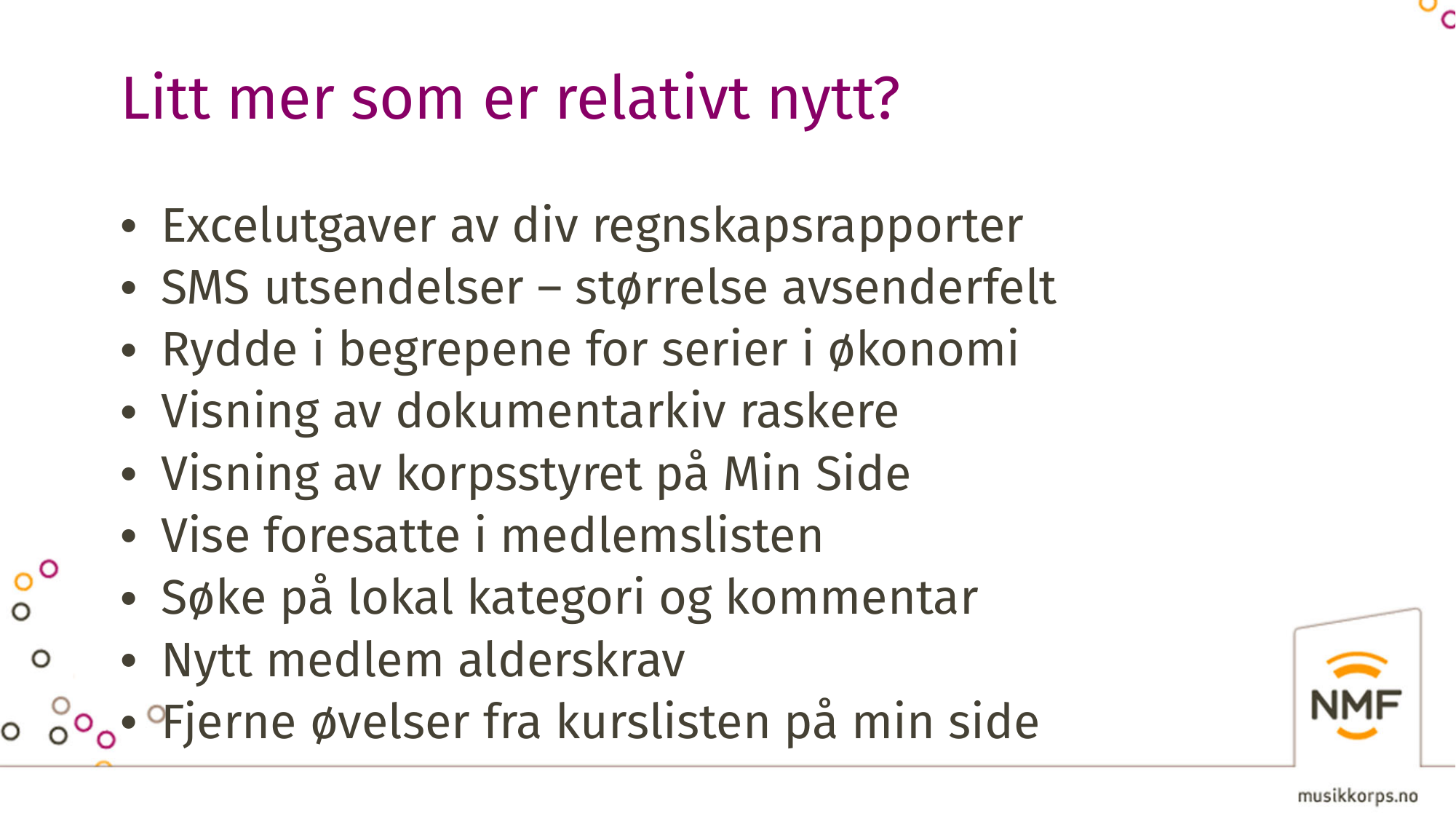

# Litt mer som er relativt nytt?
Excelutgaver av div regnskapsrapporter
SMS utsendelser – størrelse avsenderfelt
Rydde i begrepene for serier i økonomi
Visning av dokumentarkiv raskere
Visning av korpsstyret på Min Side
Vise foresatte i medlemslisten
Søke på lokal kategori og kommentar
Nytt medlem alderskrav
Fjerne øvelser fra kurslisten på min side